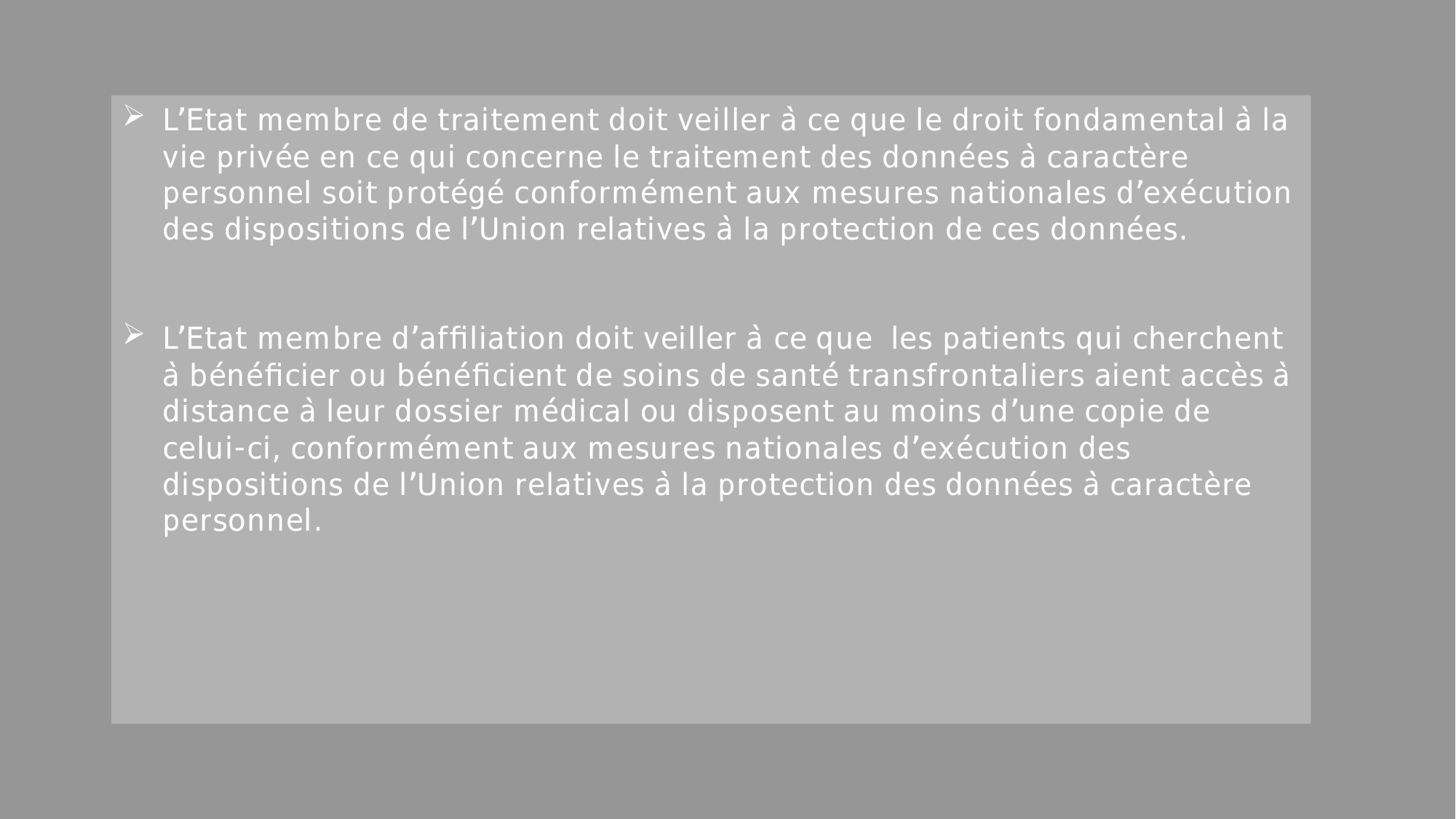

L’Etat membre de traitement doit veiller à ce que le droit fondamental à la vie privée en ce qui concerne le traitement des données à caractère personnel soit protégé conformément aux mesures nationales d’exécution des dispositions de l’Union relatives à la protection de ces données.

L’Etat membre d’affiliation doit veiller à ce que  les patients qui cherchent à bénéficier ou bénéficient de soins de santé transfrontaliers aient accès à distance à leur dossier médical ou disposent au moins d’une copie de celui-ci, conformément aux mesures nationales d’exécution des dispositions de l’Union relatives à la protection des données à caractère personnel.